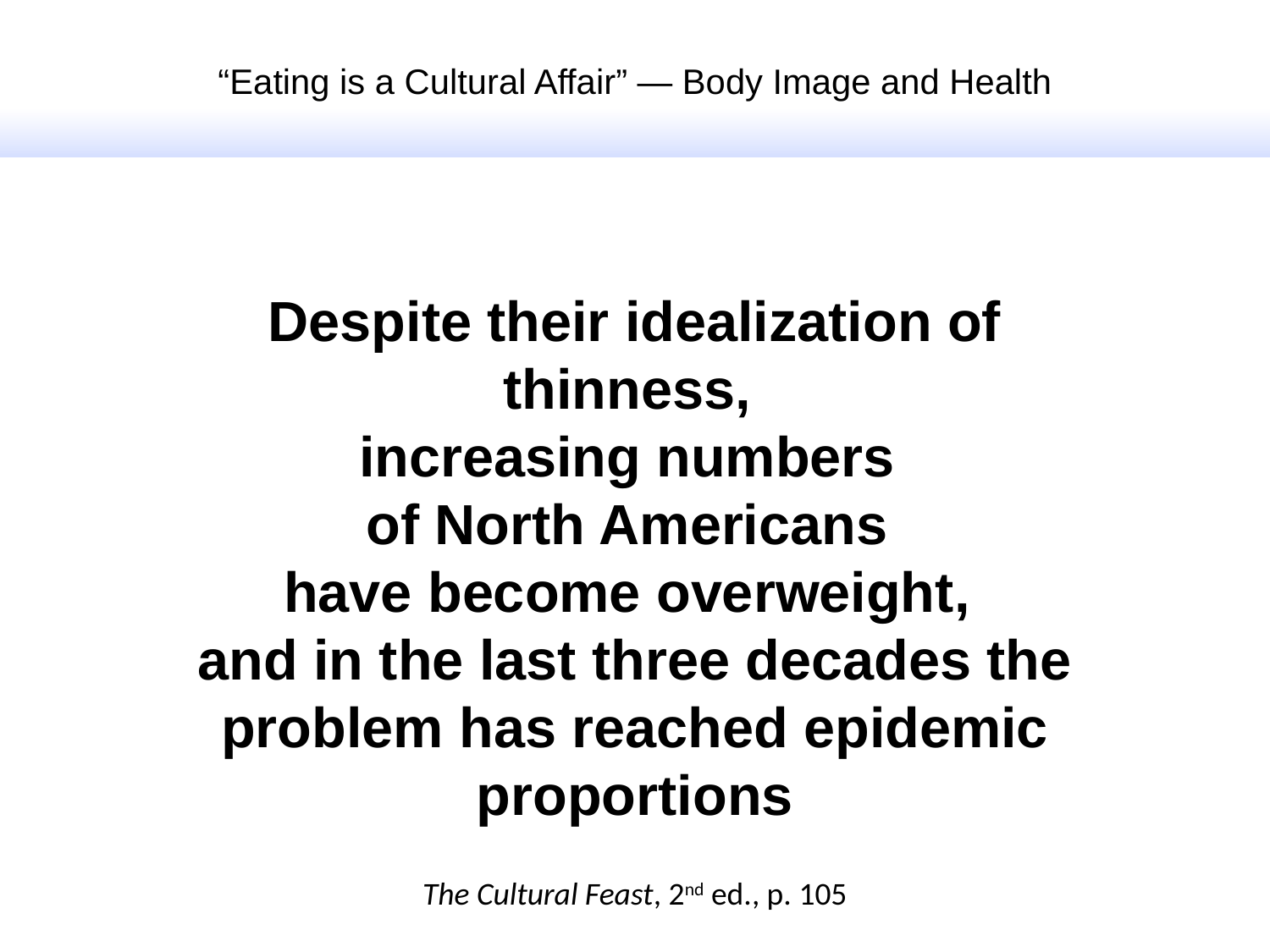

“Eating is a Cultural Affair” — Body Image and Health

Despite their idealization of thinness,
increasing numbers
of North Americans
have become overweight,
and in the last three decades the problem has reached epidemic proportions
The Cultural Feast, 2nd ed., p. 105